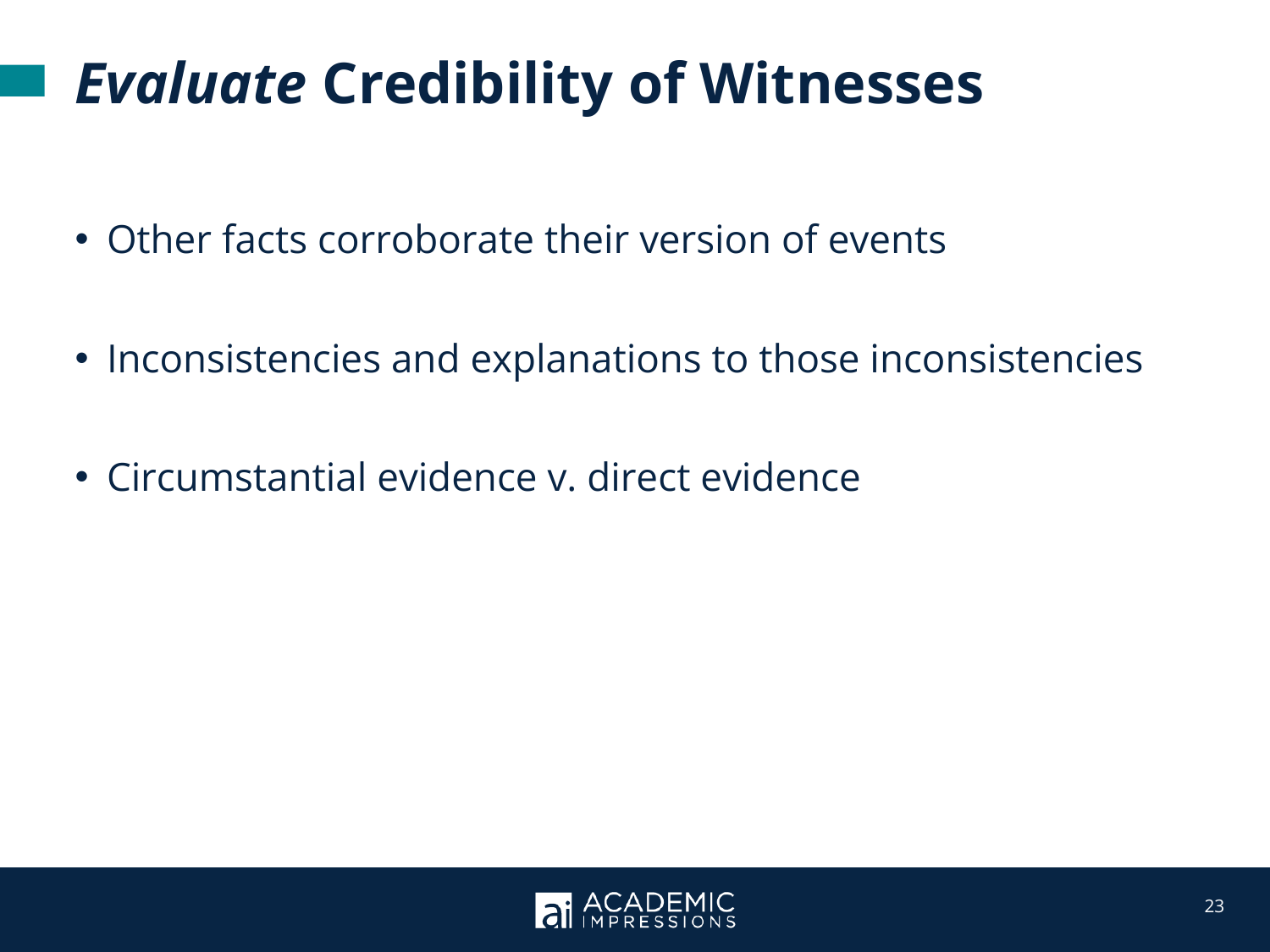

Evaluate Credibility of Witnesses

Other facts corroborate their version of events

Inconsistencies and explanations to those inconsistencies

Circumstantial evidence v. direct evidence